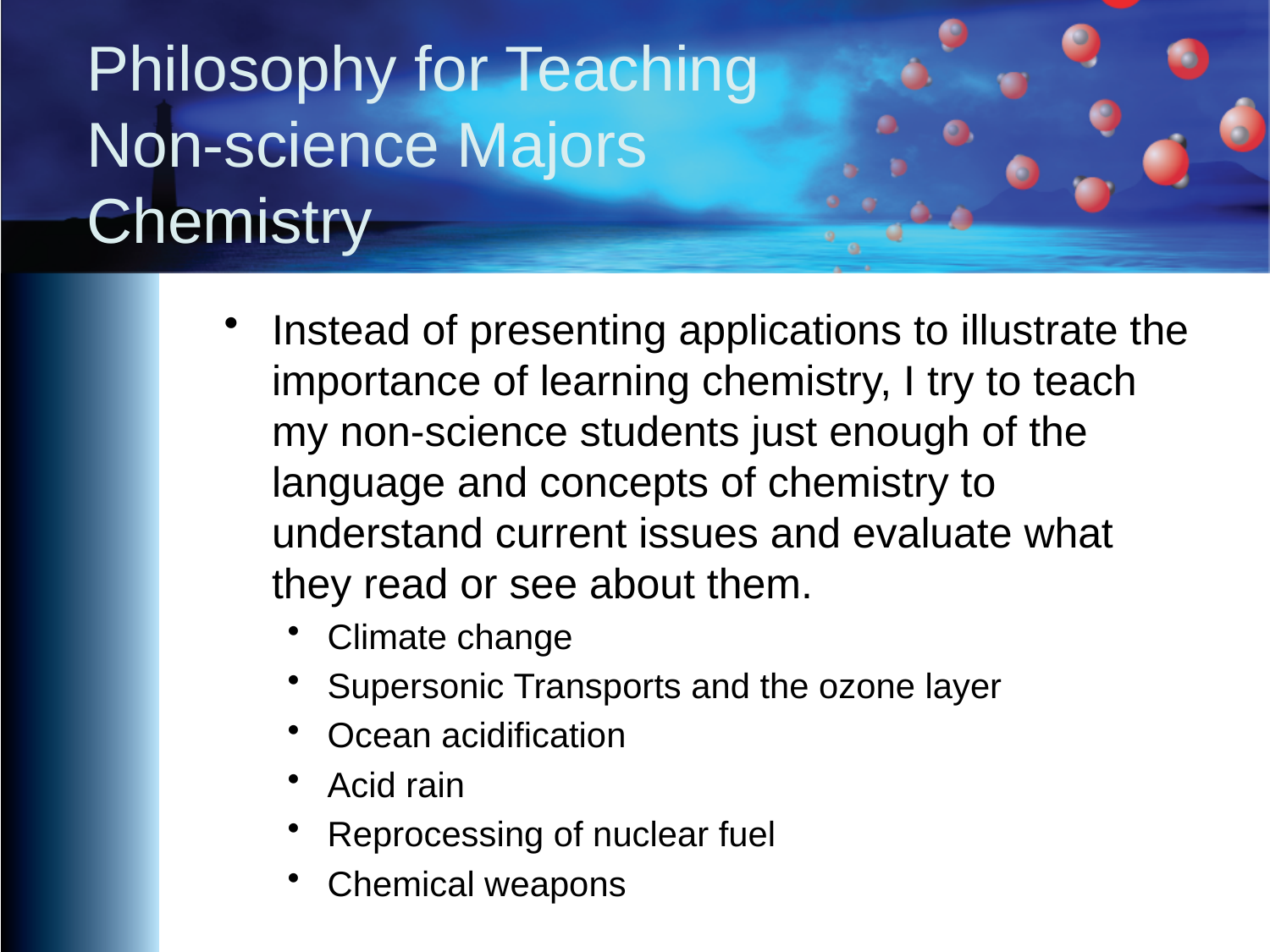

Philosophy for Teaching Non-science Majors Chemistry
Instead of presenting applications to illustrate the importance of learning chemistry, I try to teach my non-science students just enough of the language and concepts of chemistry to understand current issues and evaluate what they read or see about them.
Climate change
Supersonic Transports and the ozone layer
Ocean acidification
Acid rain
Reprocessing of nuclear fuel
Chemical weapons